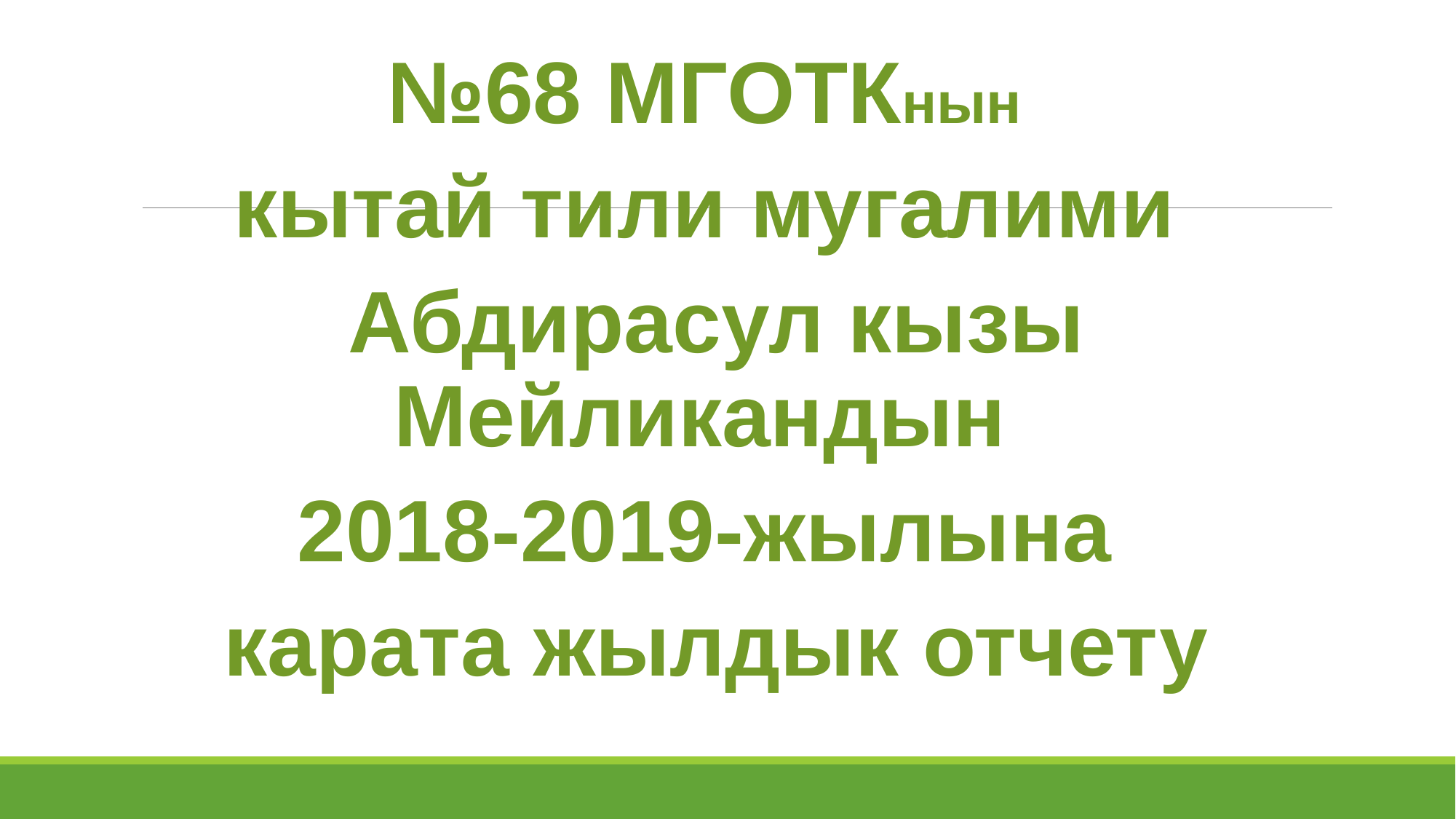

№68 МГОТКнын
кытай тили мугалими
Абдирасул кызы Мейликандын
2018-2019-жылына
карата жылдык отчету